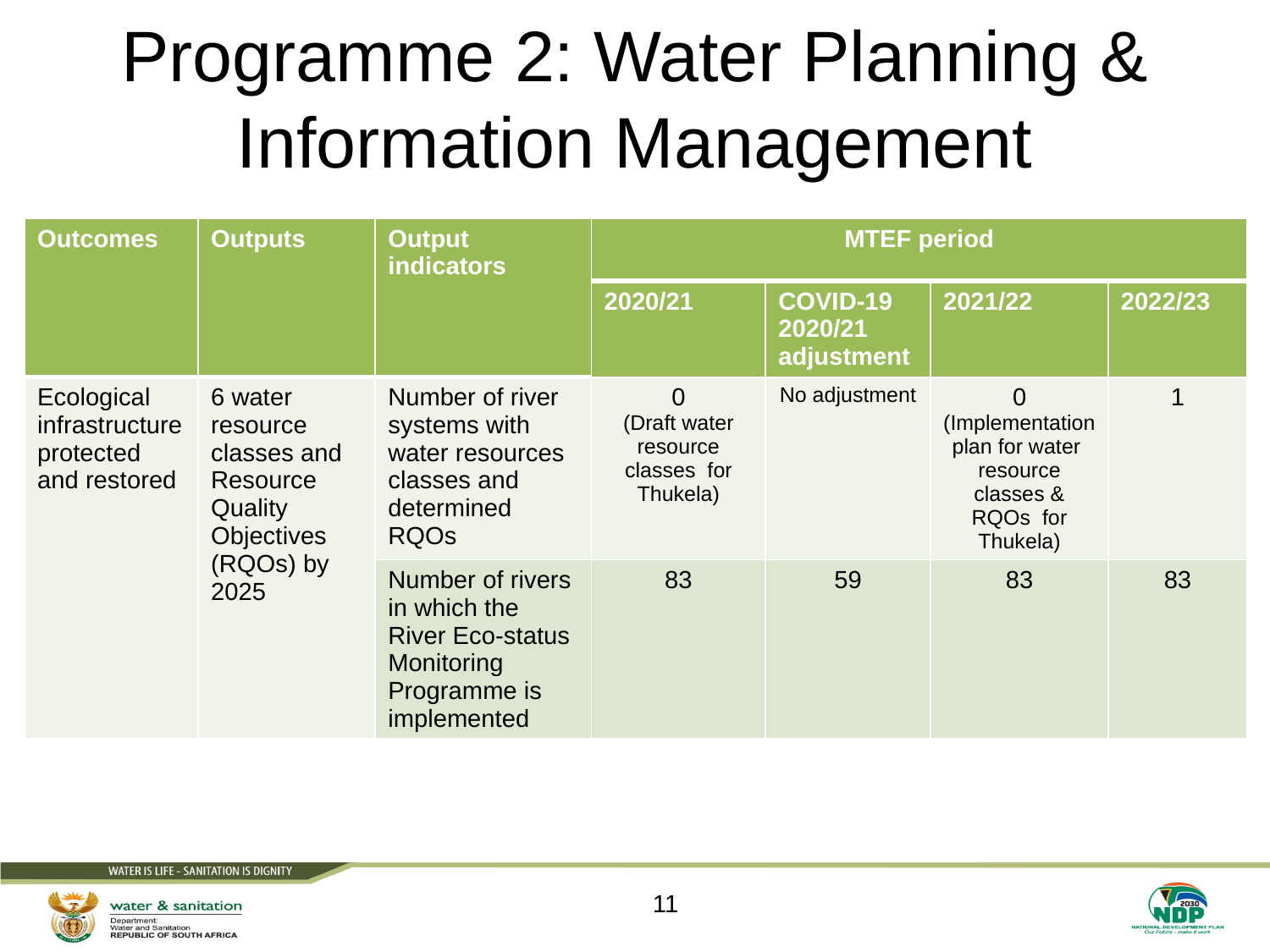

# Programme 2: Water Planning & Information Management
| Outcomes | Outputs | Output indicators | MTEF period |  |  |  |
| --- | --- | --- | --- | --- | --- | --- |
|  |  |  | 2020/21 | COVID-19 2020/21 adjustment | 2021/22 | 2022/23 |
| Ecological infrastructure protected and restored | 6 water resource classes and Resource Quality Objectives (RQOs) by 2025 | Number of river systems with water resources classes and determined RQOs | 0 (Draft water resource classes for Thukela) | No adjustment | 0 (Implementation plan for water resource classes & RQOs for Thukela) | 1 |
|  |  | Number of rivers in which the River Eco-status Monitoring Programme is implemented | 83 | 59 | 83 | 83 |
11